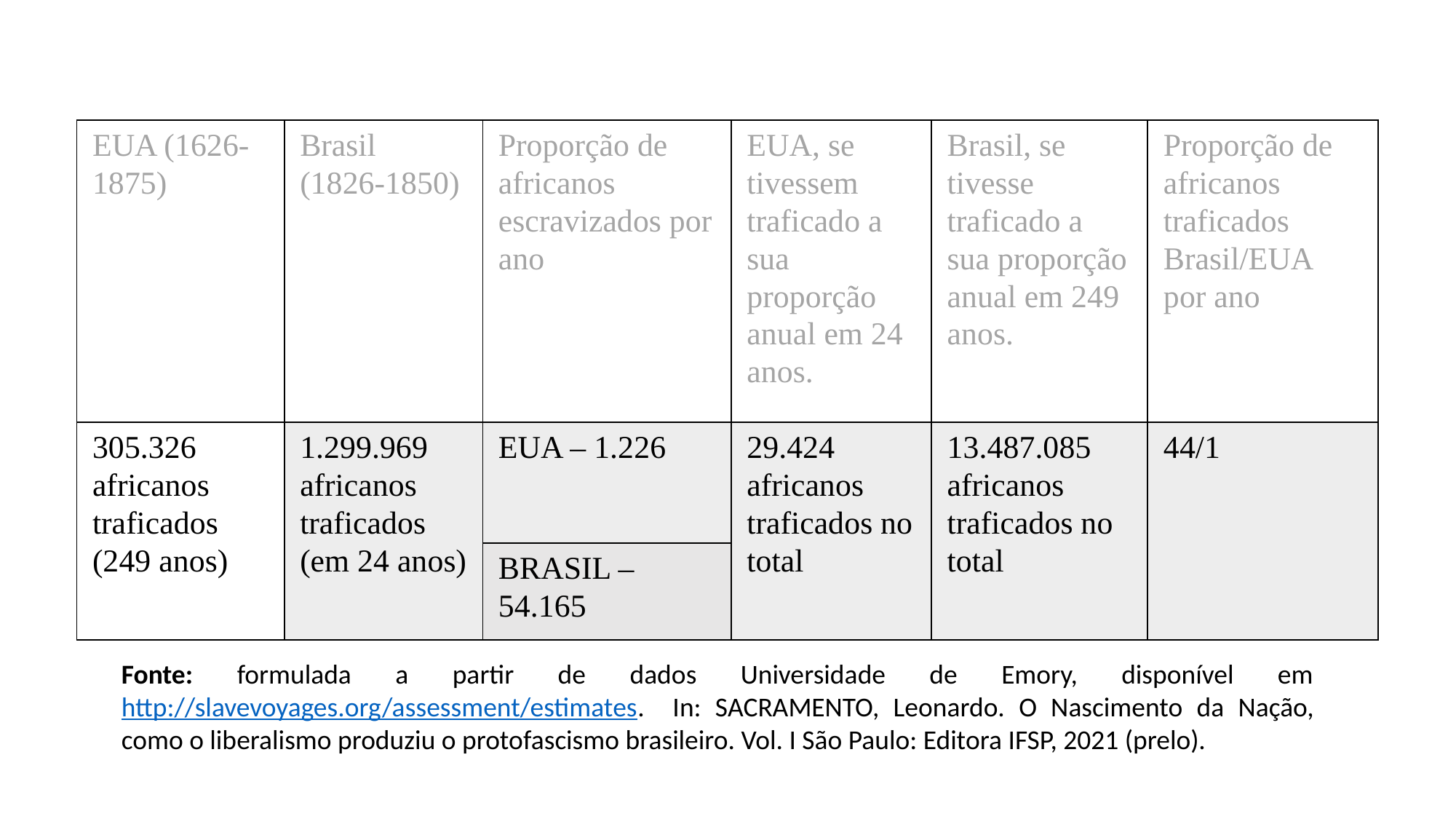

| EUA (1626-1875) | Brasil (1826-1850) | Proporção de africanos escravizados por ano | EUA, se tivessem traficado a sua proporção anual em 24 anos. | Brasil, se tivesse traficado a sua proporção anual em 249 anos. | Proporção de africanos traficados Brasil/EUA por ano |
| --- | --- | --- | --- | --- | --- |
| 305.326 africanos traficados (249 anos) | 1.299.969 africanos traficados (em 24 anos) | EUA – 1.226 | 29.424 africanos traficados no total | 13.487.085 africanos traficados no total | 44/1 |
|  |  | BRASIL – 54.165 |  |  |  |
Fonte: formulada a partir de dados Universidade de Emory, disponível em http://slavevoyages.org/assessment/estimates.  In: SACRAMENTO, Leonardo. O Nascimento da Nação, como o liberalismo produziu o protofascismo brasileiro. Vol. I São Paulo: Editora IFSP, 2021 (prelo).